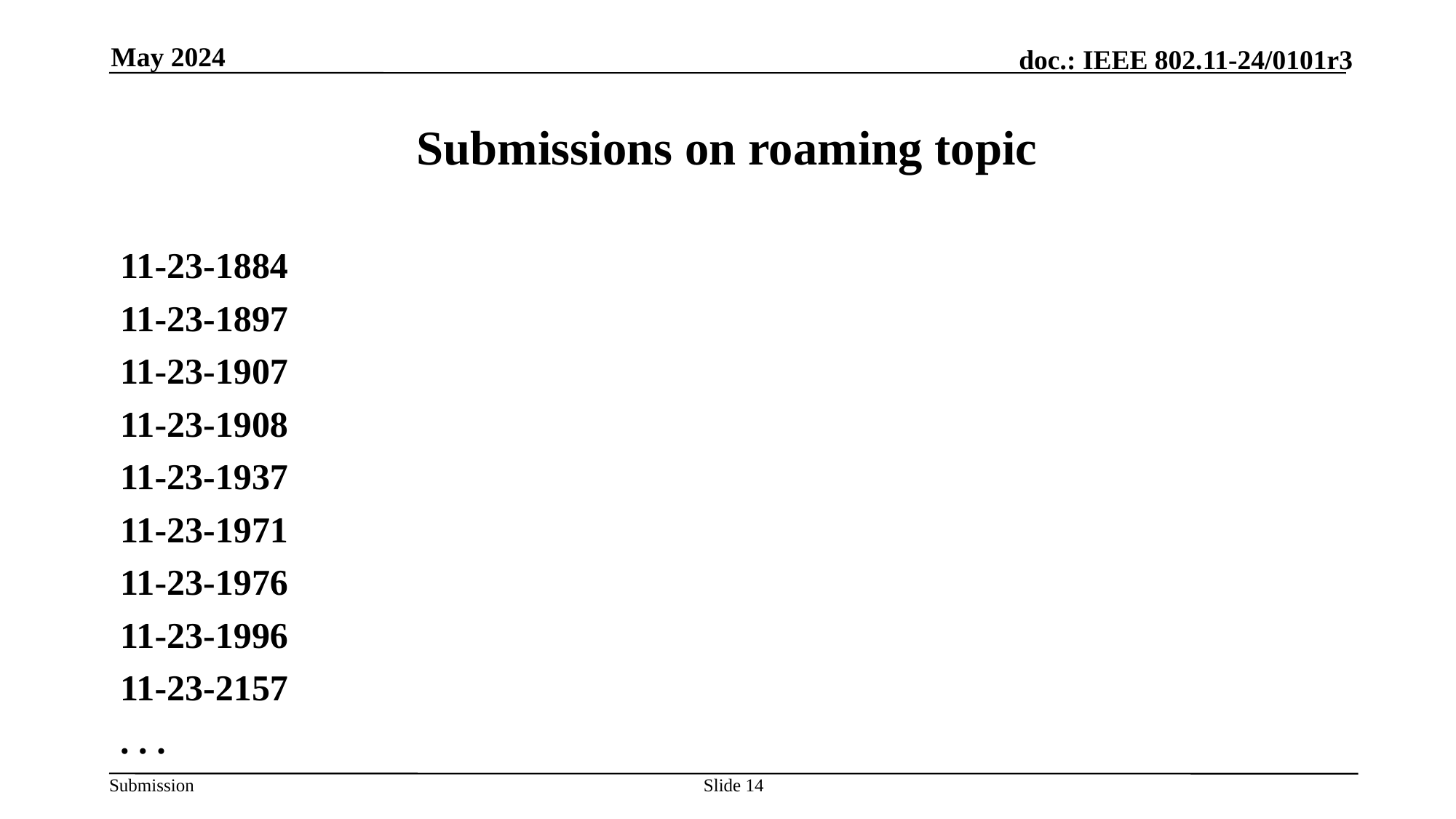

May 2024
# Submissions on roaming topic
11-23-1884
11-23-1897
11-23-1907
11-23-1908
11-23-1937
11-23-1971
11-23-1976
11-23-1996
11-23-2157
. . .

Slide 14